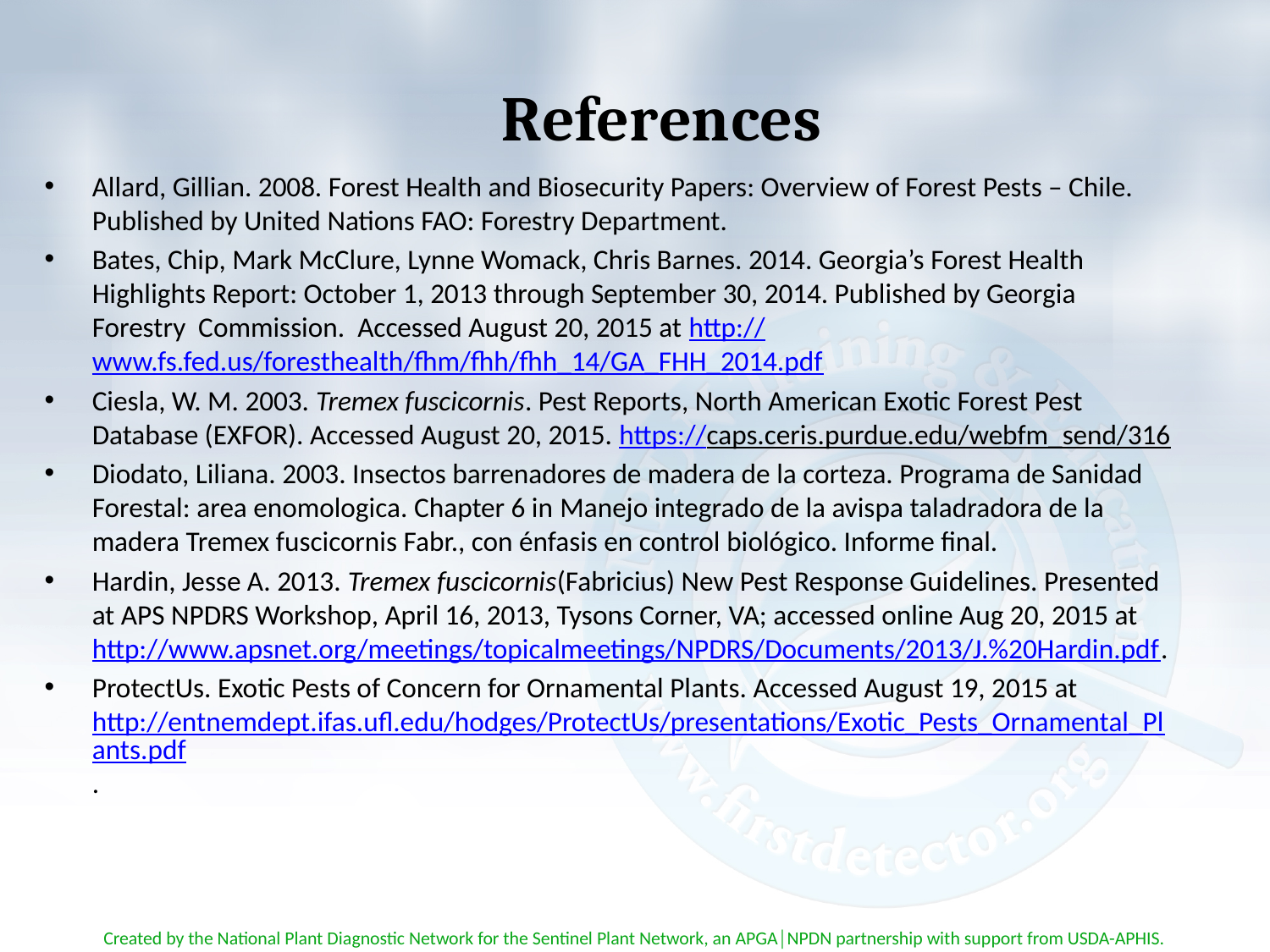

# References
Allard, Gillian. 2008. Forest Health and Biosecurity Papers: Overview of Forest Pests – Chile. Published by United Nations FAO: Forestry Department.
Bates, Chip, Mark McClure, Lynne Womack, Chris Barnes. 2014. Georgia’s Forest Health Highlights Report: October 1, 2013 through September 30, 2014. Published by Georgia Forestry  Commission.  Accessed August 20, 2015 at http://www.fs.fed.us/foresthealth/fhm/fhh/fhh_14/GA_FHH_2014.pdf
Ciesla, W. M. 2003. Tremex fuscicornis. Pest Reports, North American Exotic Forest Pest Database (EXFOR). Accessed August 20, 2015. https://caps.ceris.purdue.edu/webfm_send/316
Diodato, Liliana. 2003. Insectos barrenadores de madera de la corteza. Programa de Sanidad Forestal: area enomologica. Chapter 6 in Manejo integrado de la avispa taladradora de la madera Tremex fuscicornis Fabr., con énfasis en control biológico. Informe final.
Hardin, Jesse A. 2013. Tremex fuscicornis(Fabricius) New Pest Response Guidelines. Presented at APS NPDRS Workshop, April 16, 2013, Tysons Corner, VA; accessed online Aug 20, 2015 at http://www.apsnet.org/meetings/topicalmeetings/NPDRS/Documents/2013/J.%20Hardin.pdf.
ProtectUs. Exotic Pests of Concern for Ornamental Plants. Accessed August 19, 2015 at  http://entnemdept.ifas.ufl.edu/hodges/ProtectUs/presentations/Exotic_Pests_Ornamental_Plants.pdf.